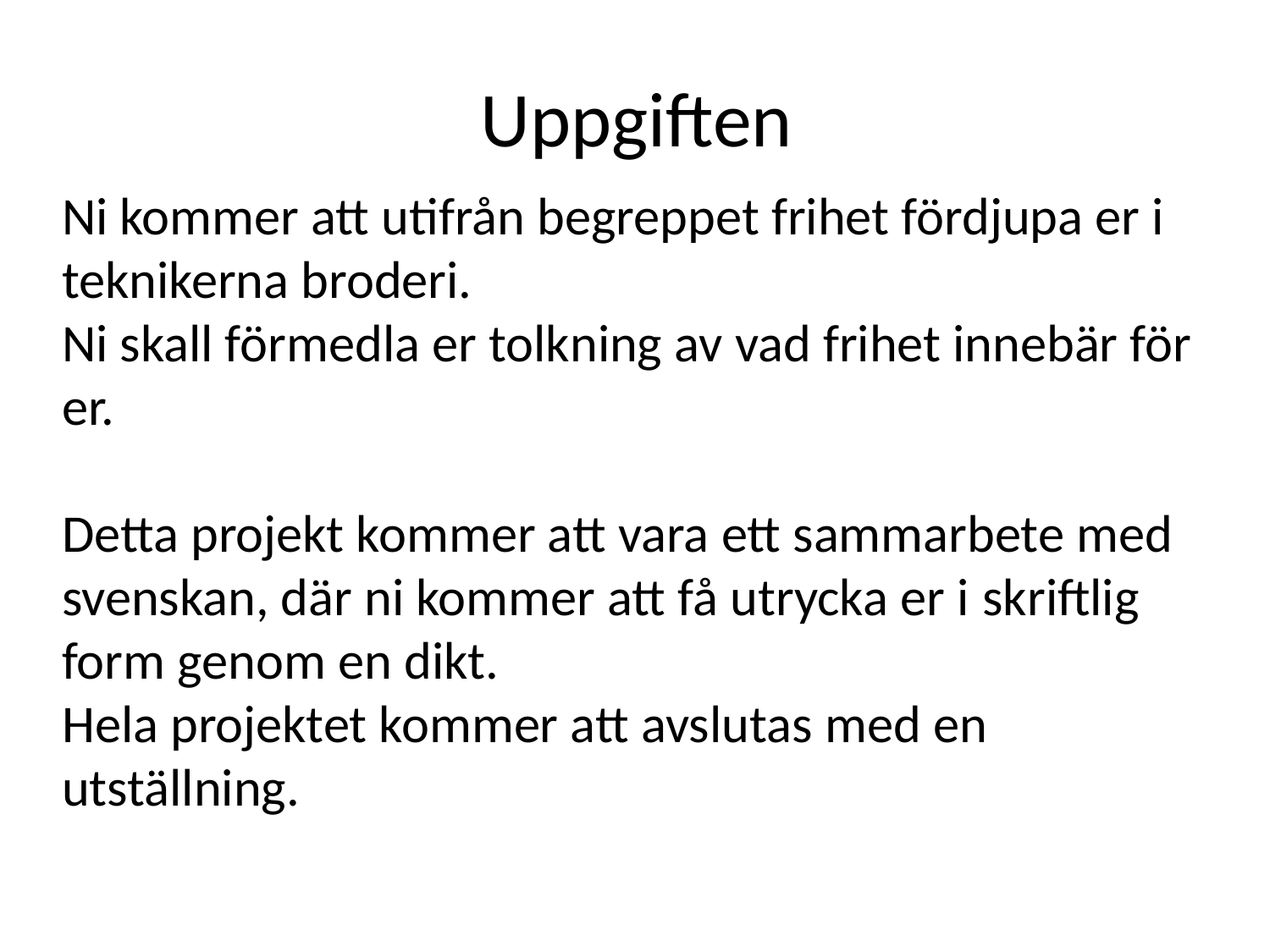

# Uppgiften
Ni kommer att utifrån begreppet frihet fördjupa er i teknikerna broderi.
Ni skall förmedla er tolkning av vad frihet innebär för er.
Detta projekt kommer att vara ett sammarbete med svenskan, där ni kommer att få utrycka er i skriftlig form genom en dikt.
Hela projektet kommer att avslutas med en utställning.